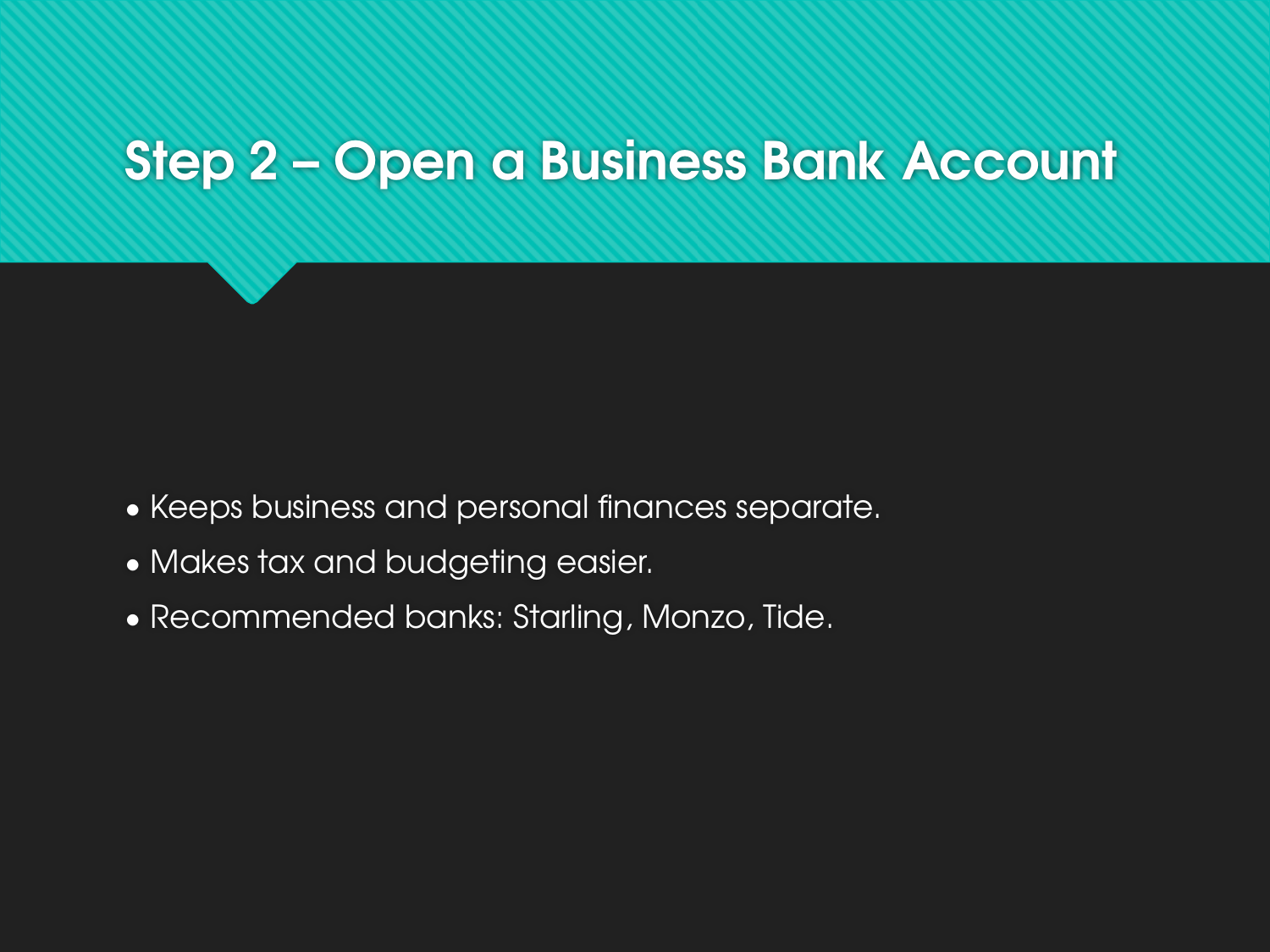

# Step 2 – Open a Business Bank Account
• Keeps business and personal finances separate.
• Makes tax and budgeting easier.
• Recommended banks: Starling, Monzo, Tide.